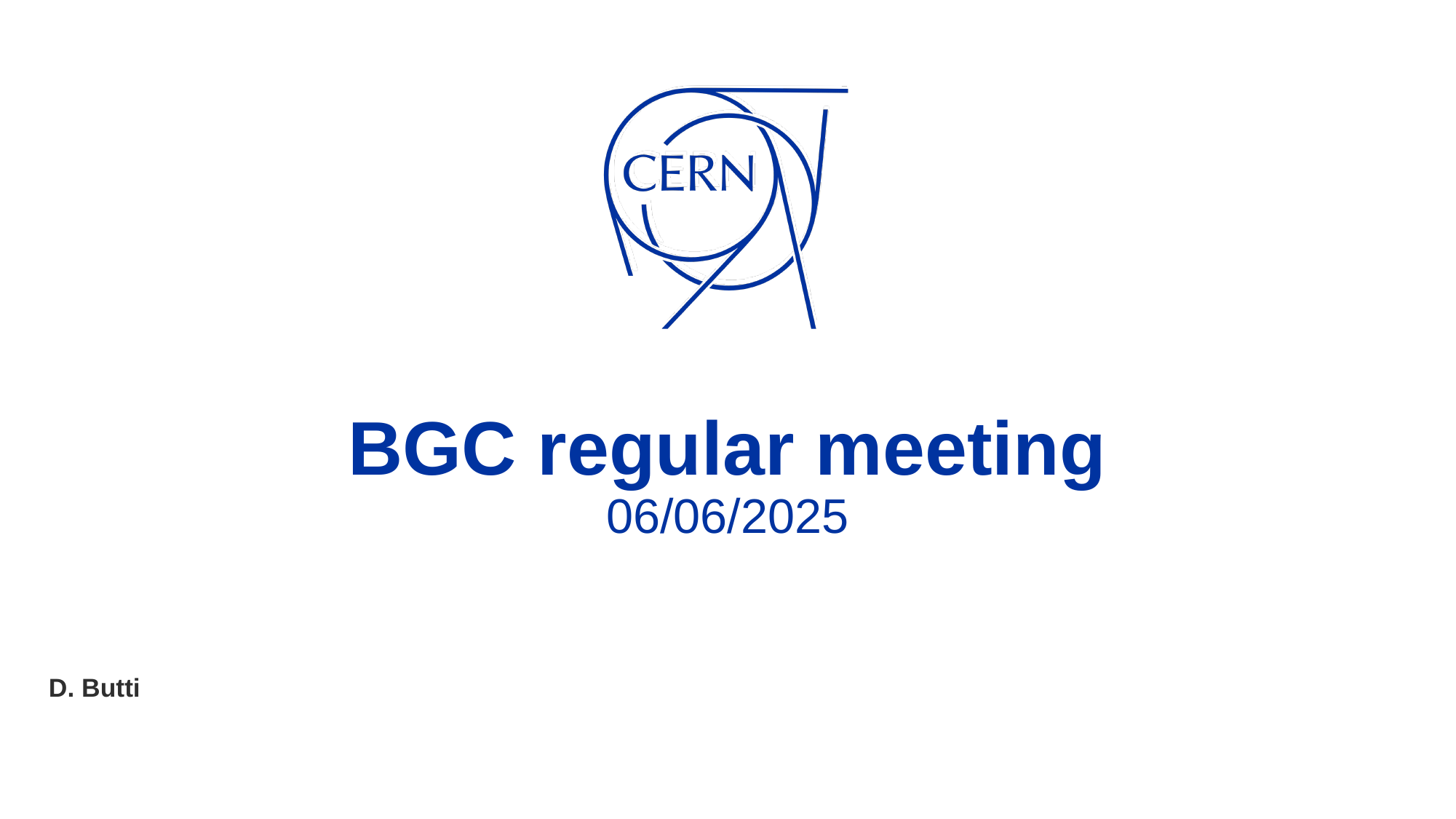

# BGC regular meeting 06/06/2025
D. Butti